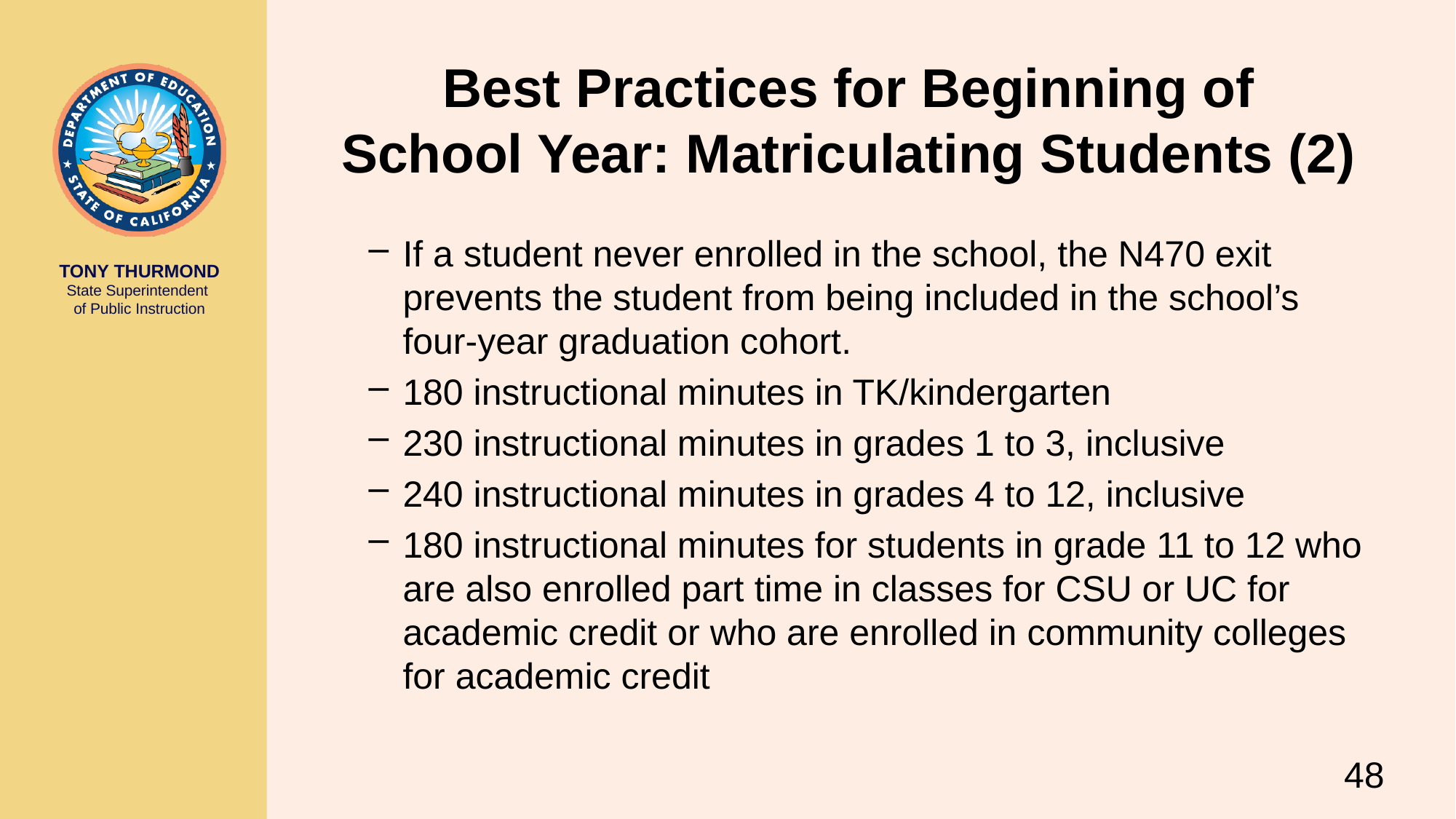

# Best Practices for Beginning of School Year: Matriculating Students (2)
If a student never enrolled in the school, the N470 exit prevents the student from being included in the school’s four-year graduation cohort.
180 instructional minutes in TK/kindergarten
230 instructional minutes in grades 1 to 3, inclusive
240 instructional minutes in grades 4 to 12, inclusive
180 instructional minutes for students in grade 11 to 12 who are also enrolled part time in classes for CSU or UC for academic credit or who are enrolled in community colleges for academic credit

48